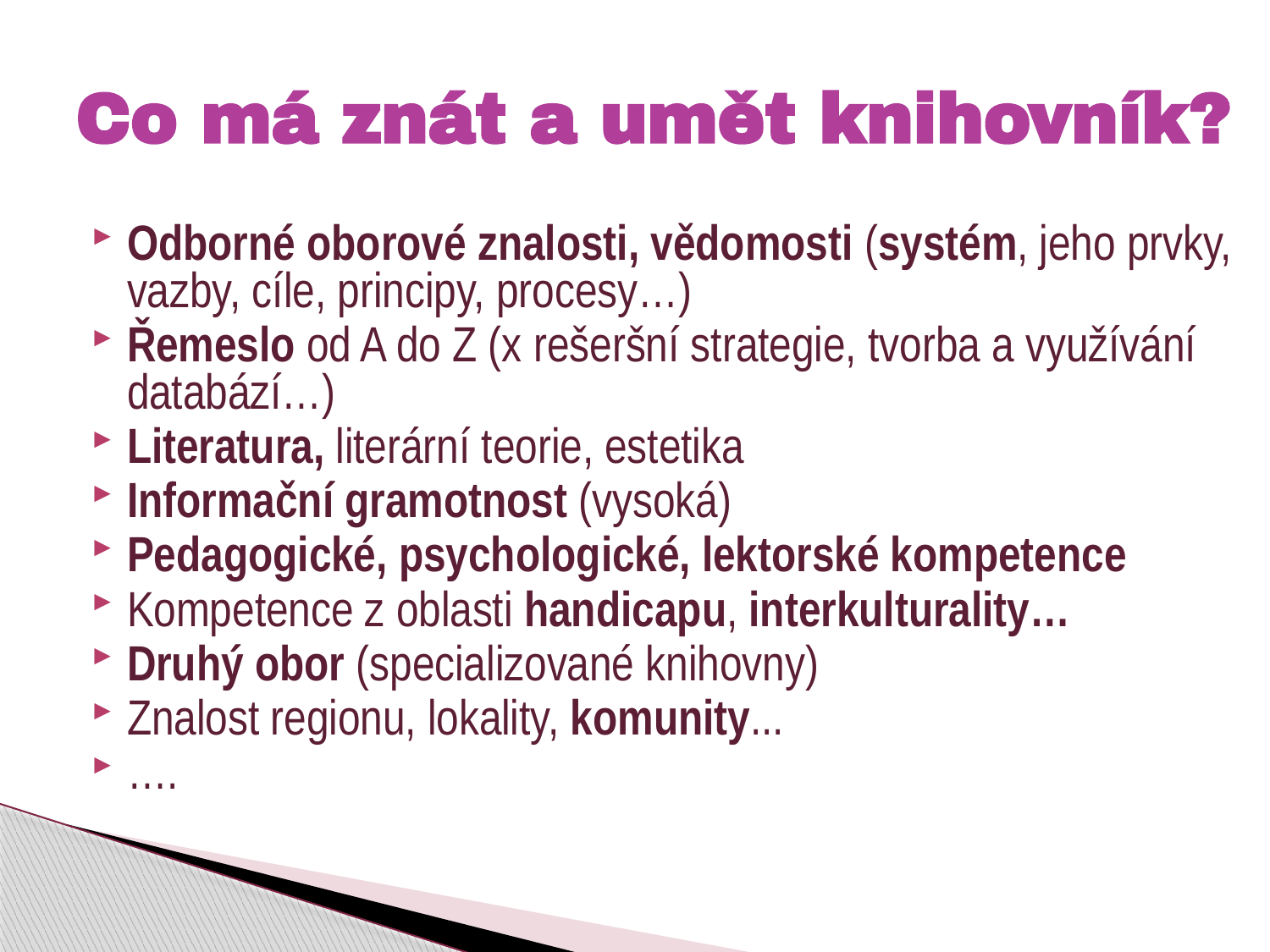

# Co má znát a umět knihovník?
Odborné oborové znalosti, vědomosti (systém, jeho prvky, vazby, cíle, principy, procesy…)
Řemeslo od A do Z (x rešeršní strategie, tvorba a využívání databází…)
Literatura, literární teorie, estetika
Informační gramotnost (vysoká)
Pedagogické, psychologické, lektorské kompetence
Kompetence z oblasti handicapu, interkulturality…
Druhý obor (specializované knihovny)
Znalost regionu, lokality, komunity...
….